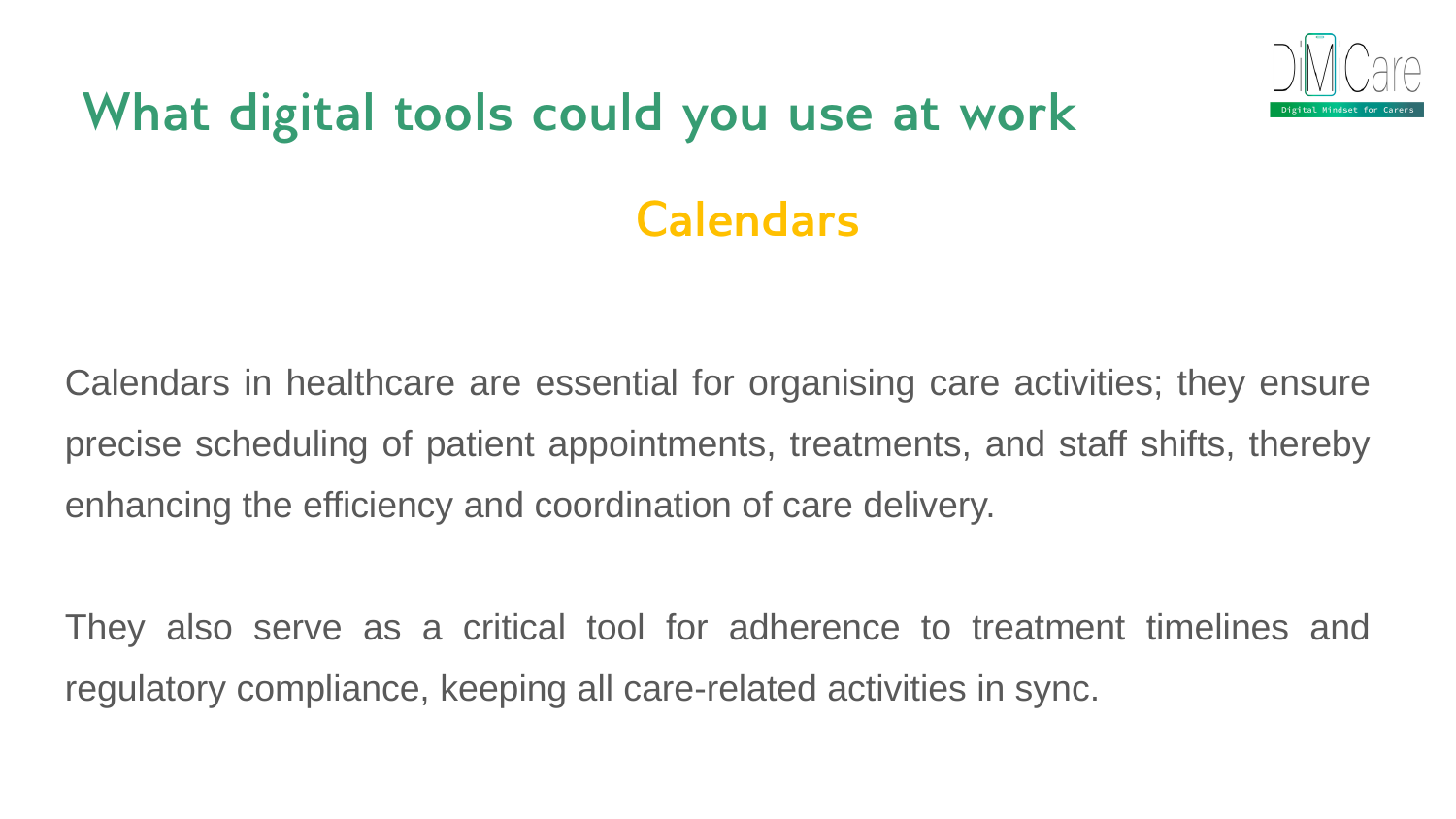

What digital tools could you use at work
Calendars
Calendars in healthcare are essential for organising care activities; they ensure precise scheduling of patient appointments, treatments, and staff shifts, thereby enhancing the efficiency and coordination of care delivery.

They also serve as a critical tool for adherence to treatment timelines and regulatory compliance, keeping all care-related activities in sync.